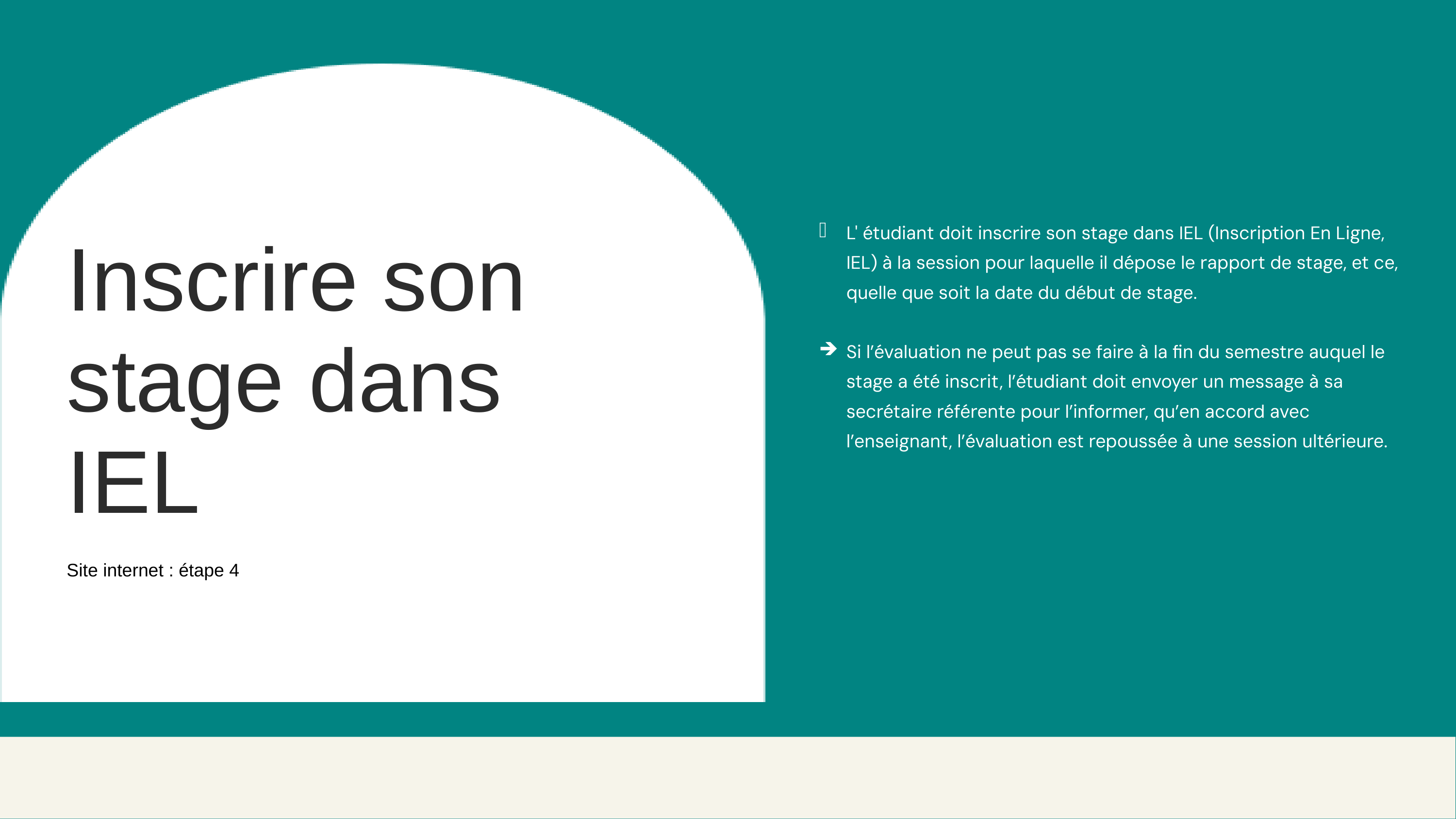

L' étudiant doit inscrire son stage dans IEL (Inscription En Ligne, IEL) à la session pour laquelle il dépose le rapport de stage, et ce, quelle que soit la date du début de stage.

Si l’évaluation ne peut pas se faire à la fin du semestre auquel le stage a été inscrit, l’étudiant doit envoyer un message à sa secrétaire référente pour l’informer, qu’en accord avec l’enseignant, l’évaluation est repoussée à une session ultérieure.
Inscrire son stage dans IEL
Site internet : étape 4